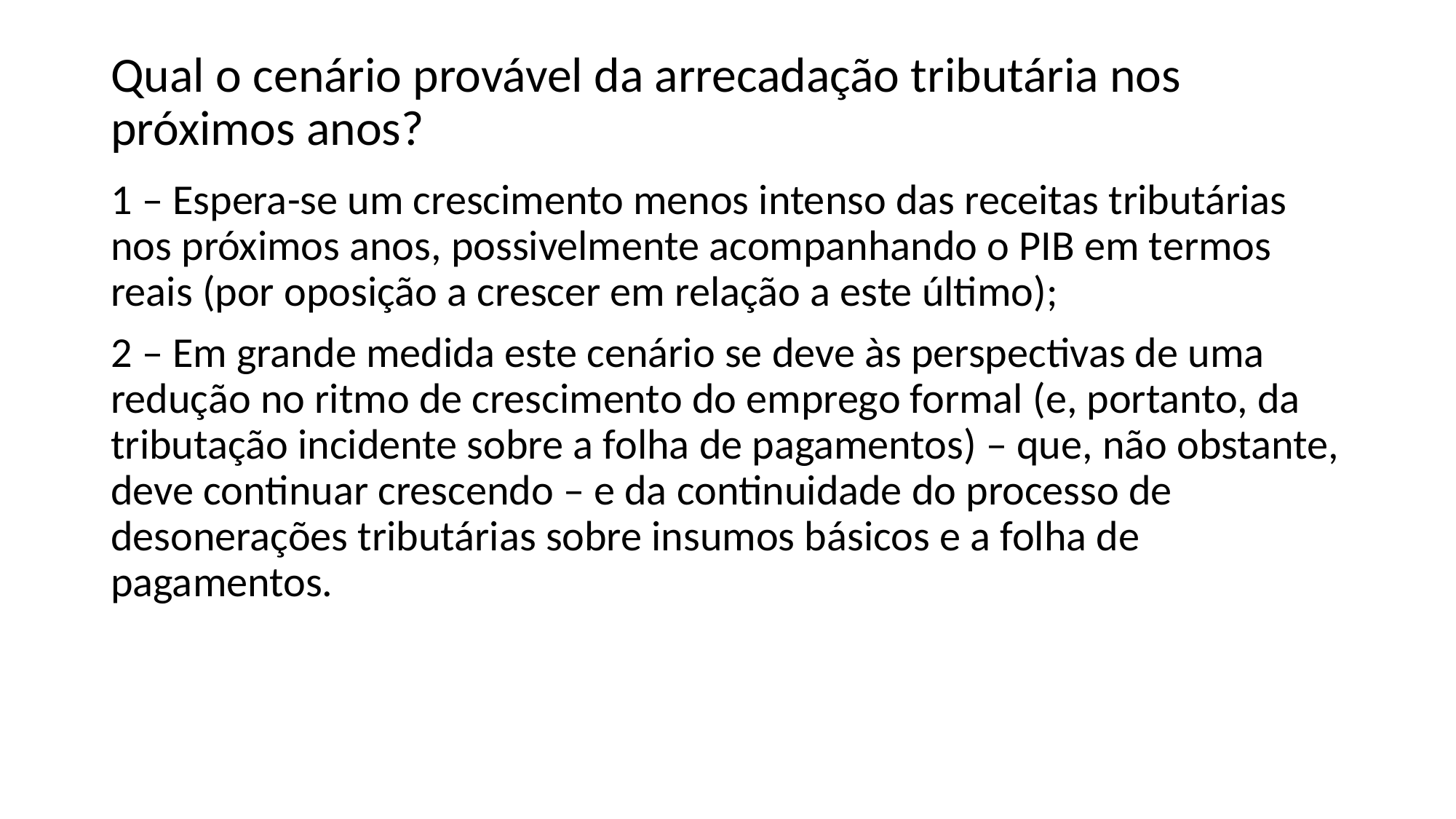

# Qual o cenário provável da arrecadação tributária nos próximos anos?
1 – Espera-se um crescimento menos intenso das receitas tributárias nos próximos anos, possivelmente acompanhando o PIB em termos reais (por oposição a crescer em relação a este último);
2 – Em grande medida este cenário se deve às perspectivas de uma redução no ritmo de crescimento do emprego formal (e, portanto, da tributação incidente sobre a folha de pagamentos) – que, não obstante, deve continuar crescendo – e da continuidade do processo de desonerações tributárias sobre insumos básicos e a folha de pagamentos.